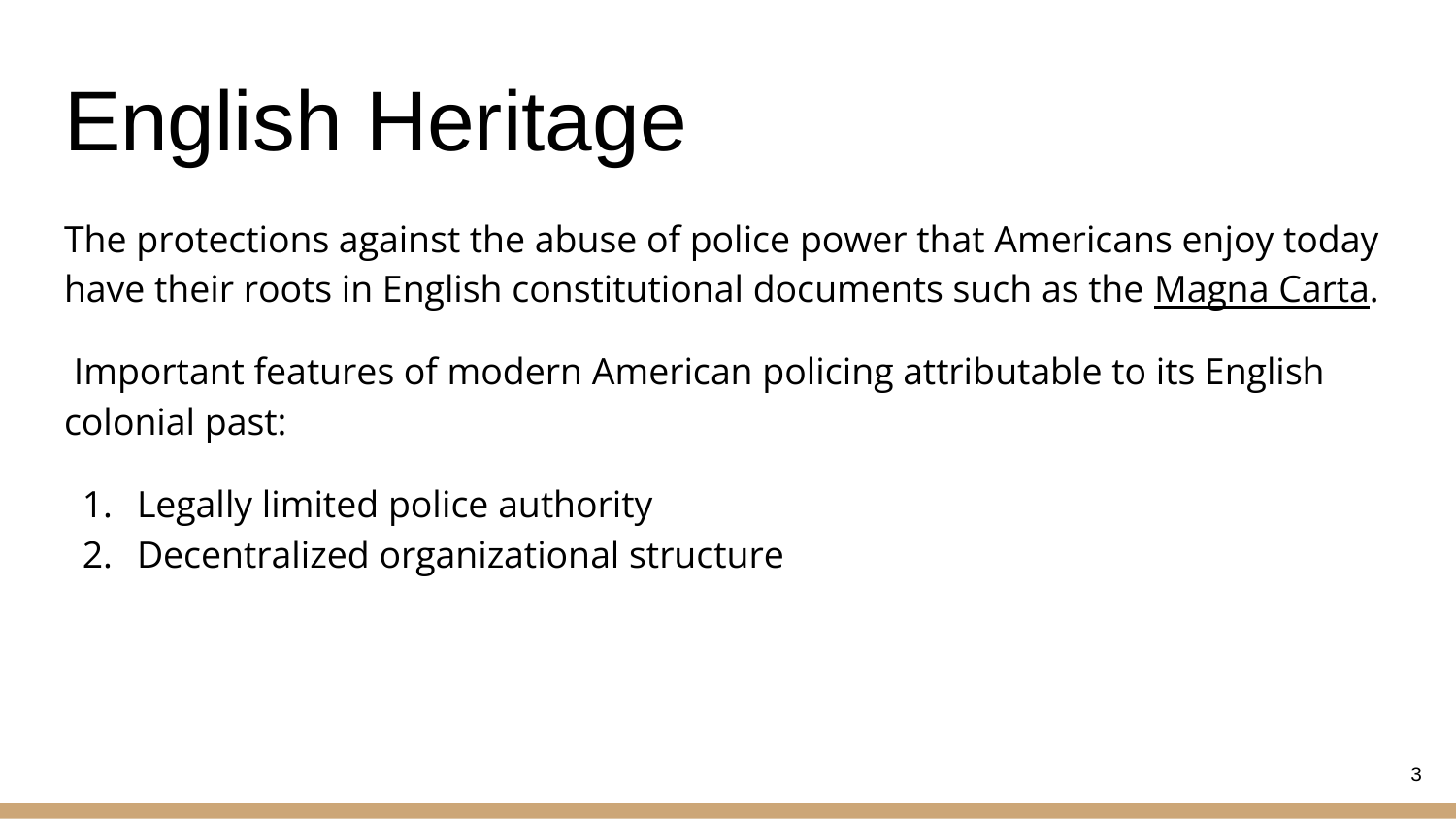

# English Heritage
The protections against the abuse of police power that Americans enjoy today have their roots in English constitutional documents such as the Magna Carta.
 Important features of modern American policing attributable to its English colonial past:
Legally limited police authority
Decentralized organizational structure

3